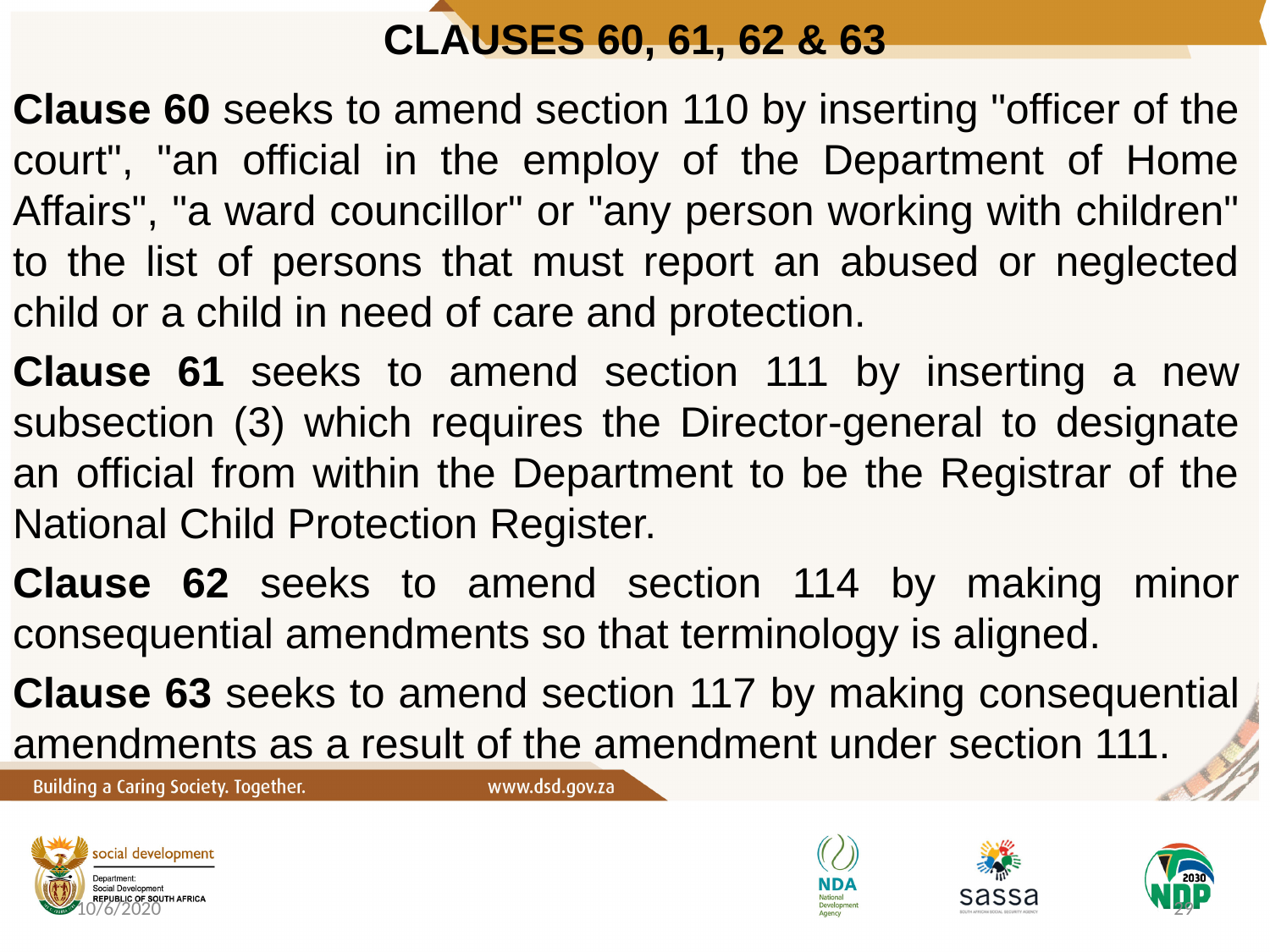

# CLAUSES 60, 61, 62 & 63
Clause 60 seeks to amend section 110 by inserting "officer of the court", "an official in the employ of the Department of Home Affairs", "a ward councillor" or "any person working with children" to the list of persons that must report an abused or neglected child or a child in need of care and protection.
Clause 61 seeks to amend section 111 by inserting a new subsection (3) which requires the Director-general to designate an official from within the Department to be the Registrar of the National Child Protection Register.
Clause 62 seeks to amend section 114 by making minor consequential amendments so that terminology is aligned.
Clause 63 seeks to amend section 117 by making consequential amendments as a result of the amendment under section 111.

10/6/2020
29